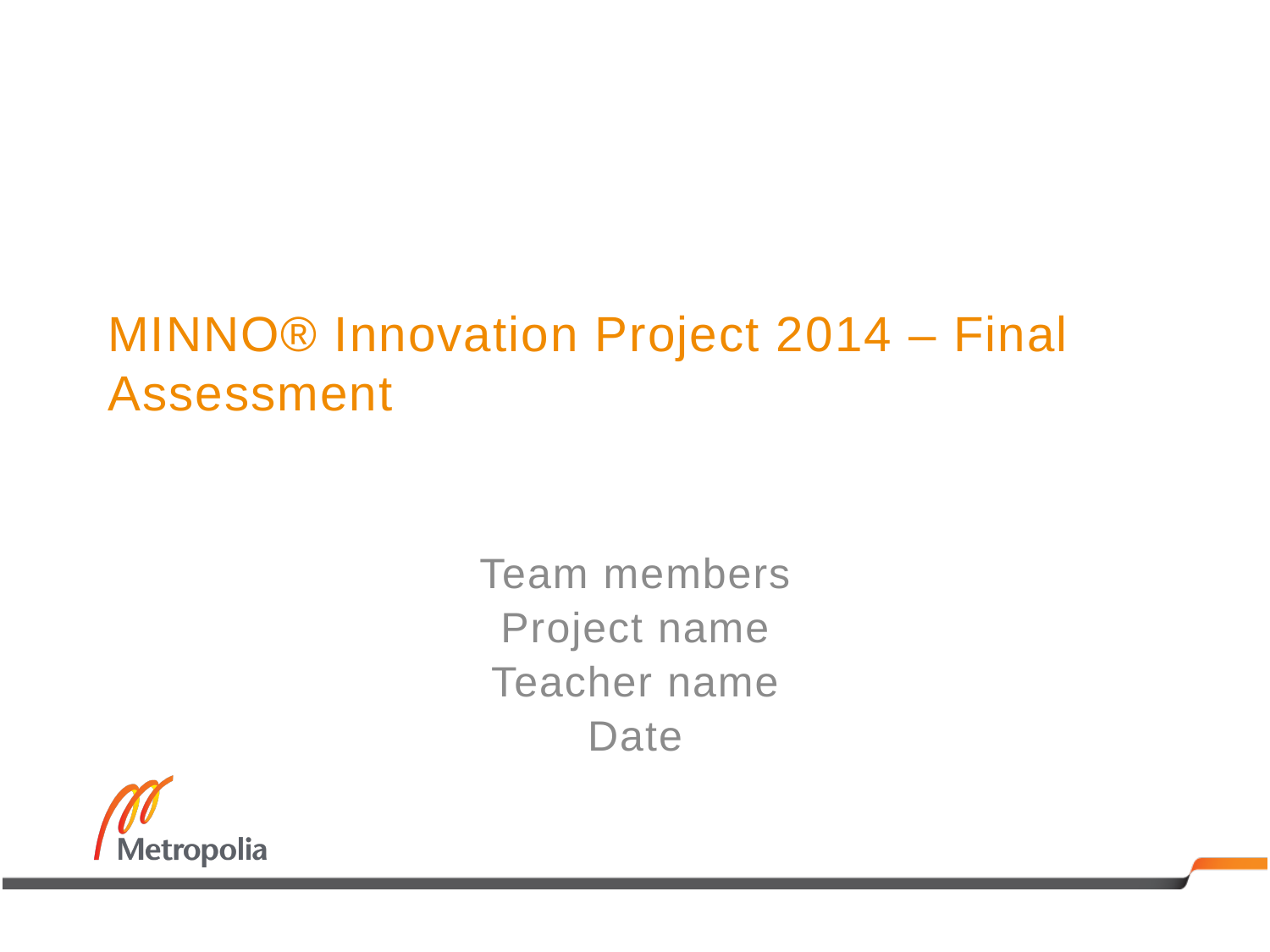

# MINNO® Innovation Project 2014 – Final Assessment
Team members
Project name
Teacher name
Date